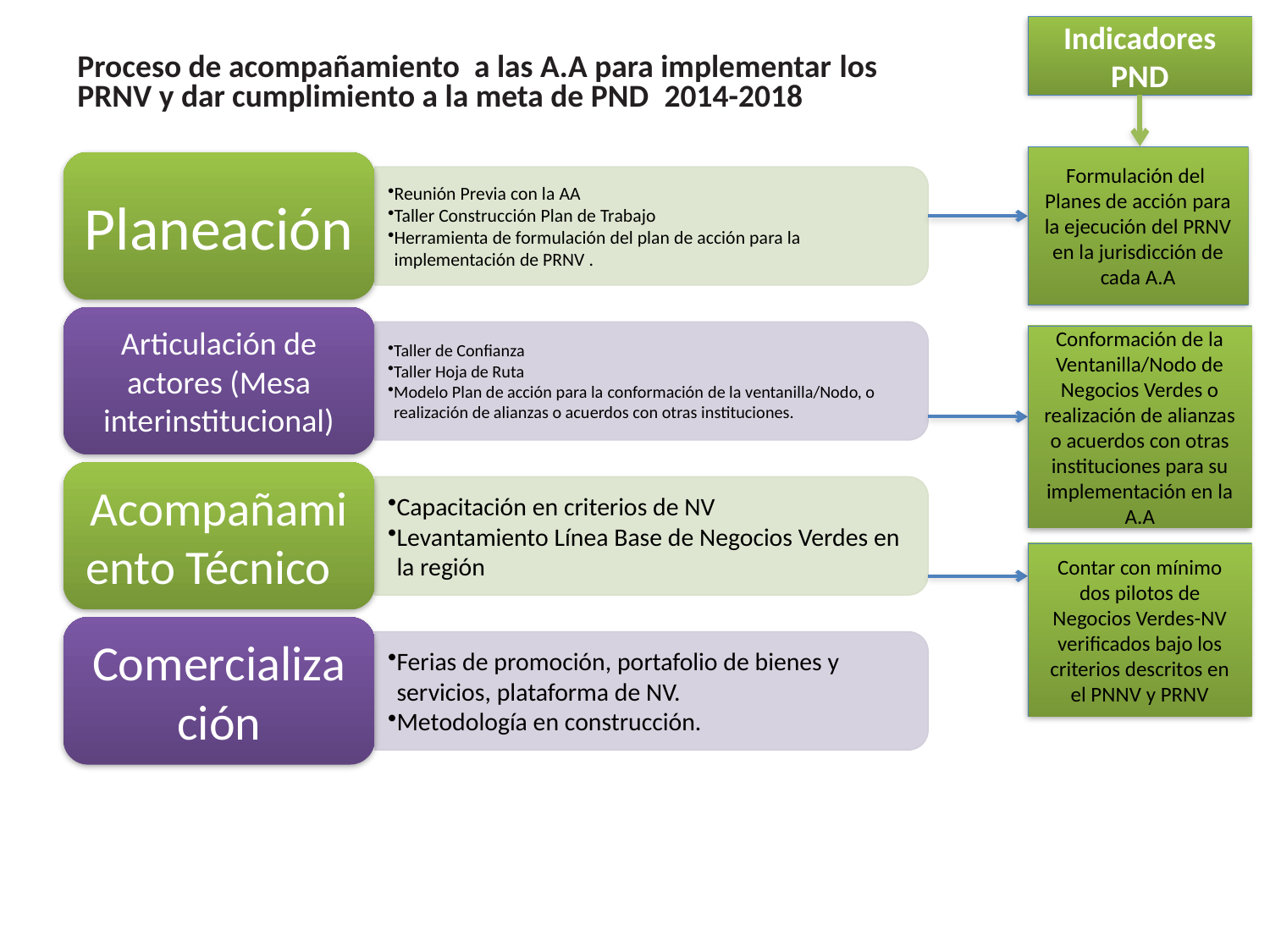

Indicadores PND
Proceso de acompañamiento  a las A.A para implementar los PRNV y dar cumplimiento a la meta de PND  2014-2018
Formulación del  Planes de acción para la ejecución del PRNV en la jurisdicción de cada A.A
Planeación
Taller Construcción Plan de Trabajo
Articulación de actores (Mesa interinstitucional)
Taller de Confianza
Taller Hoja de Ruta
Acompañamiento Técnico
Comercialización
Levantamiento Línea Base de Negocios Verdes en la región
Capacitación en criterios de NV
Ferias de promoción, portafolio de bienes y servicios, plataforma de NV.
Reunión Previa con la AA
Metodología en construcción.
Herramienta de formulación del plan de acción para la implementación de PRNV .
Modelo Plan de acción para la conformación de la ventanilla/Nodo, o realización de alianzas o acuerdos con otras instituciones.
Conformación de la Ventanilla/Nodo de Negocios Verdes o realización de alianzas o acuerdos con otras instituciones para su implementación en la A.A
Contar con mínimo dos pilotos de Negocios Verdes-NV verificados bajo los criterios descritos en el PNNV y PRNV